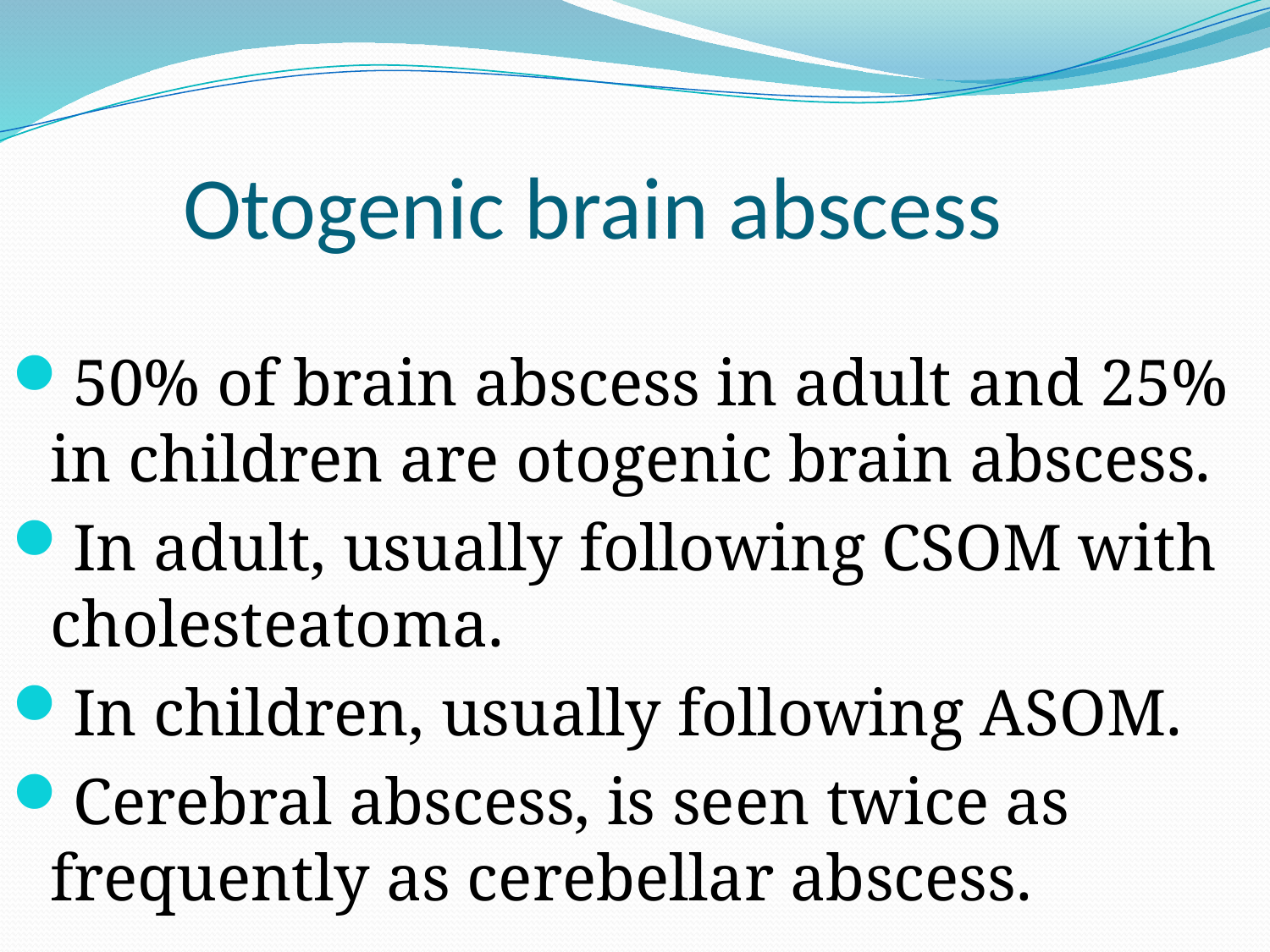

# Otogenic brain abscess

50% of brain abscess in adult and 25% in children are otogenic brain abscess.
In adult, usually following CSOM with cholesteatoma.
In children, usually following ASOM.
Cerebral abscess, is seen twice as frequently as cerebellar abscess.